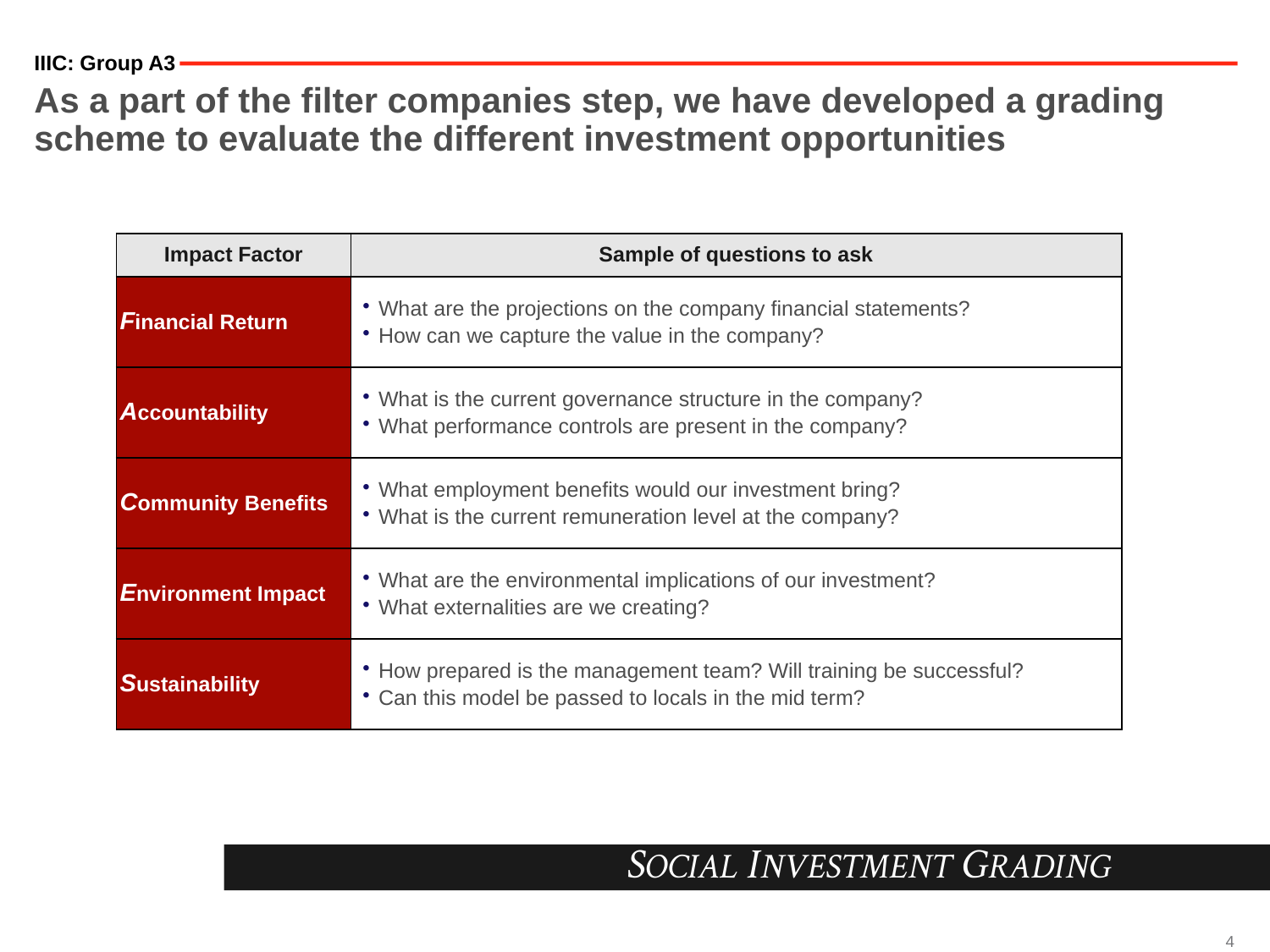

IIIC: Group A3

# As a part of the filter companies step, we have developed a grading scheme to evaluate the different investment opportunities
| Impact Factor | Sample of questions to ask |
| --- | --- |
| Financial Return | What are the projections on the company financial statements? How can we capture the value in the company? |
| Accountability | What is the current governance structure in the company? What performance controls are present in the company? |
| Community Benefits | What employment benefits would our investment bring? What is the current remuneration level at the company? |
| Environment Impact | What are the environmental implications of our investment? What externalities are we creating? |
| Sustainability | How prepared is the management team? Will training be successful? Can this model be passed to locals in the mid term? |
SOCIAL INVESTMENT GRADING

4